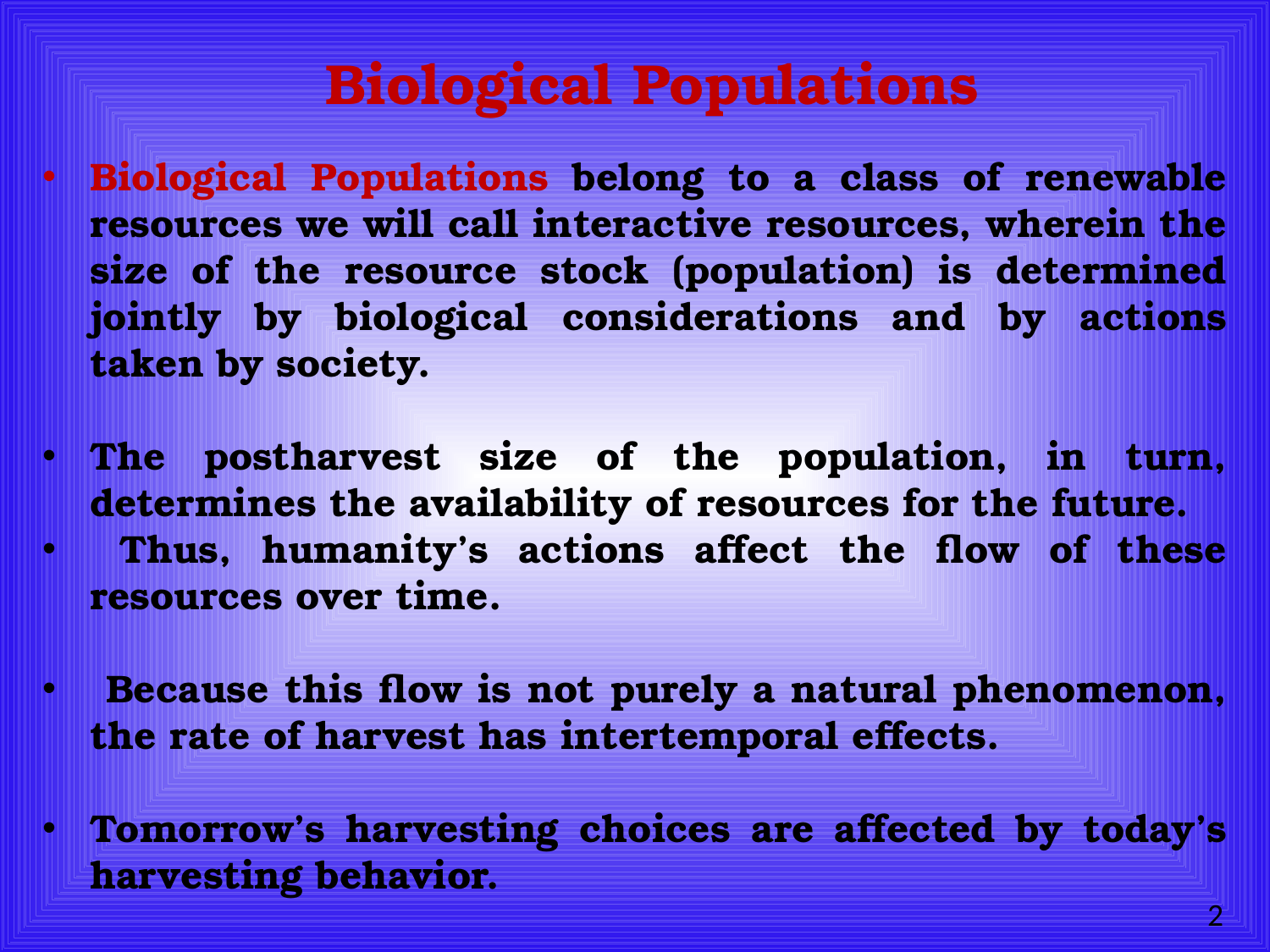

# Biological Populations
Biological Populations belong to a class of renewable resources we will call interactive resources, wherein the size of the resource stock (population) is determined jointly by biological considerations and by actions taken by society.

The postharvest size of the population, in turn, determines the availability of resources for the future.
 Thus, humanity’s actions affect the flow of these resources over time.

 Because this flow is not purely a natural phenomenon, the rate of harvest has intertemporal effects.

Tomorrow’s harvesting choices are affected by today’s harvesting behavior.